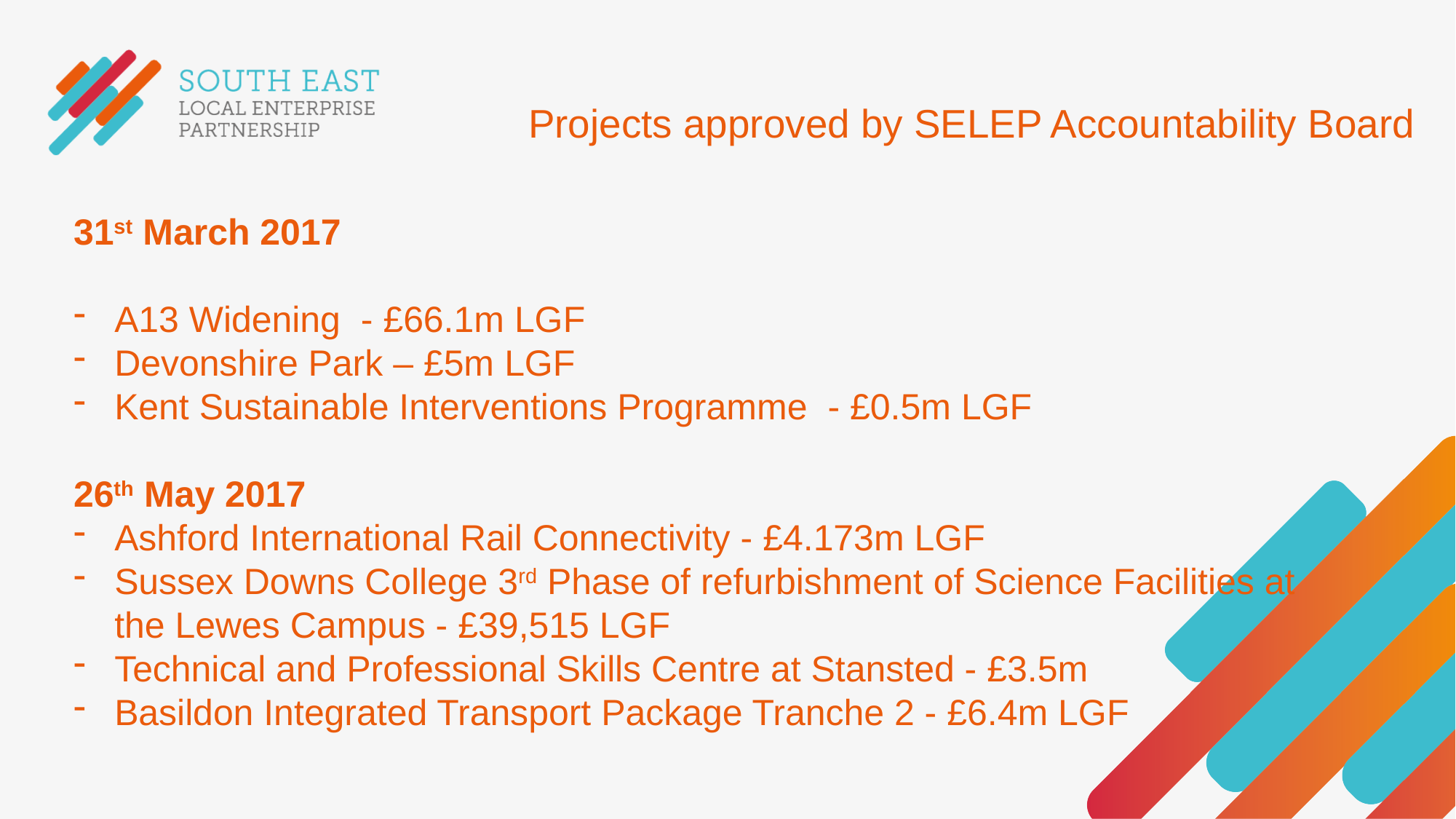

# Projects approved by SELEP Accountability Board
31st March 2017

A13 Widening  - £66.1m LGF
Devonshire Park – £5m LGF
Kent Sustainable Interventions Programme  - £0.5m LGF

26th May 2017
Ashford International Rail Connectivity - £4.173m LGF
Sussex Downs College 3rd Phase of refurbishment of Science Facilities at the Lewes Campus - £39,515 LGF
Technical and Professional Skills Centre at Stansted - £3.5m
Basildon Integrated Transport Package Tranche 2 - £6.4m LGF

-